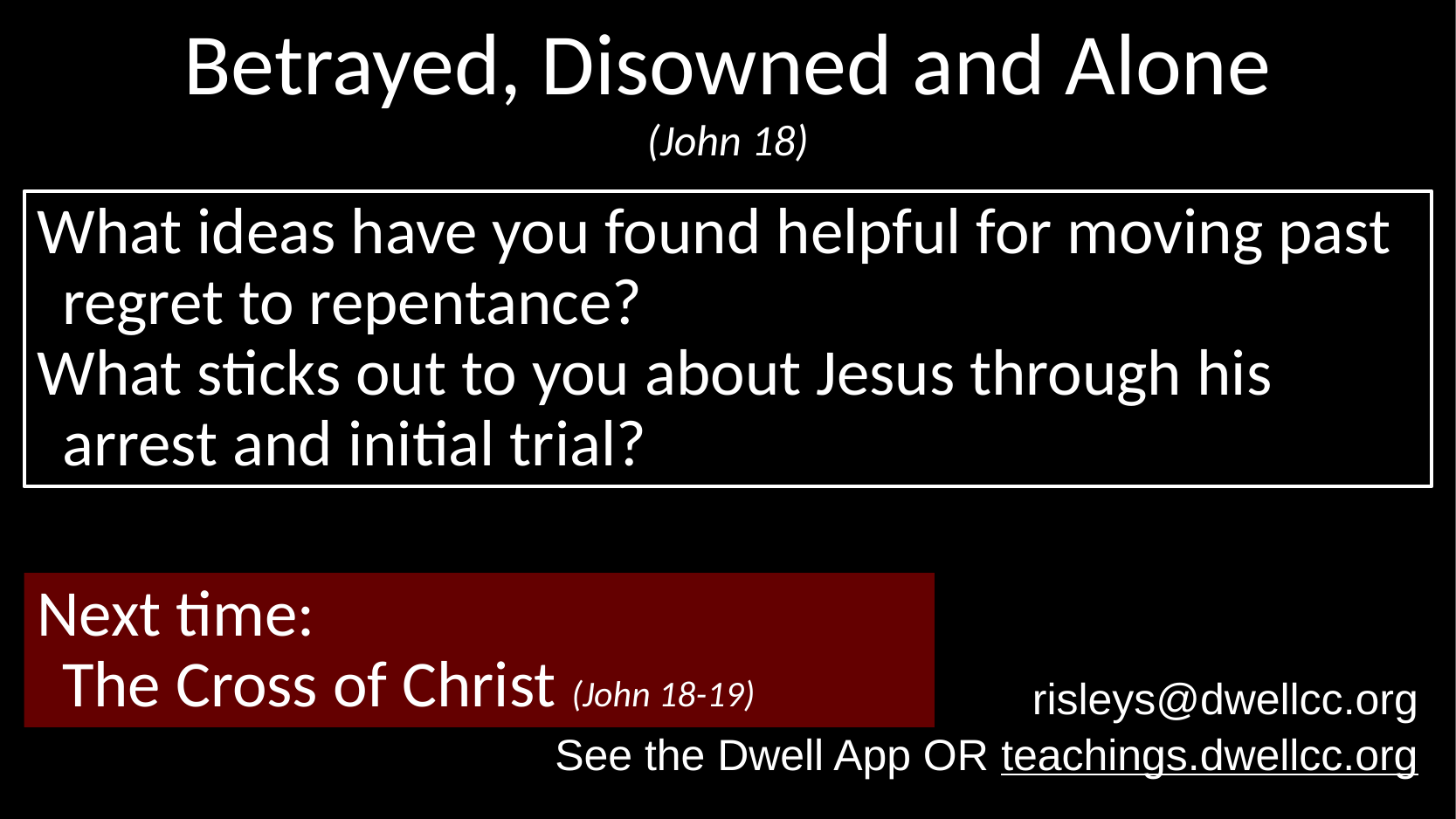

# Betrayed, Disowned and Alone (John 18)

risleys@dwellcc.org
See the Dwell App OR teachings.dwellcc.org
What ideas have you found helpful for moving past regret to repentance?
What sticks out to you about Jesus through his arrest and initial trial?
Next time:
The Cross of Christ (John 18-19)